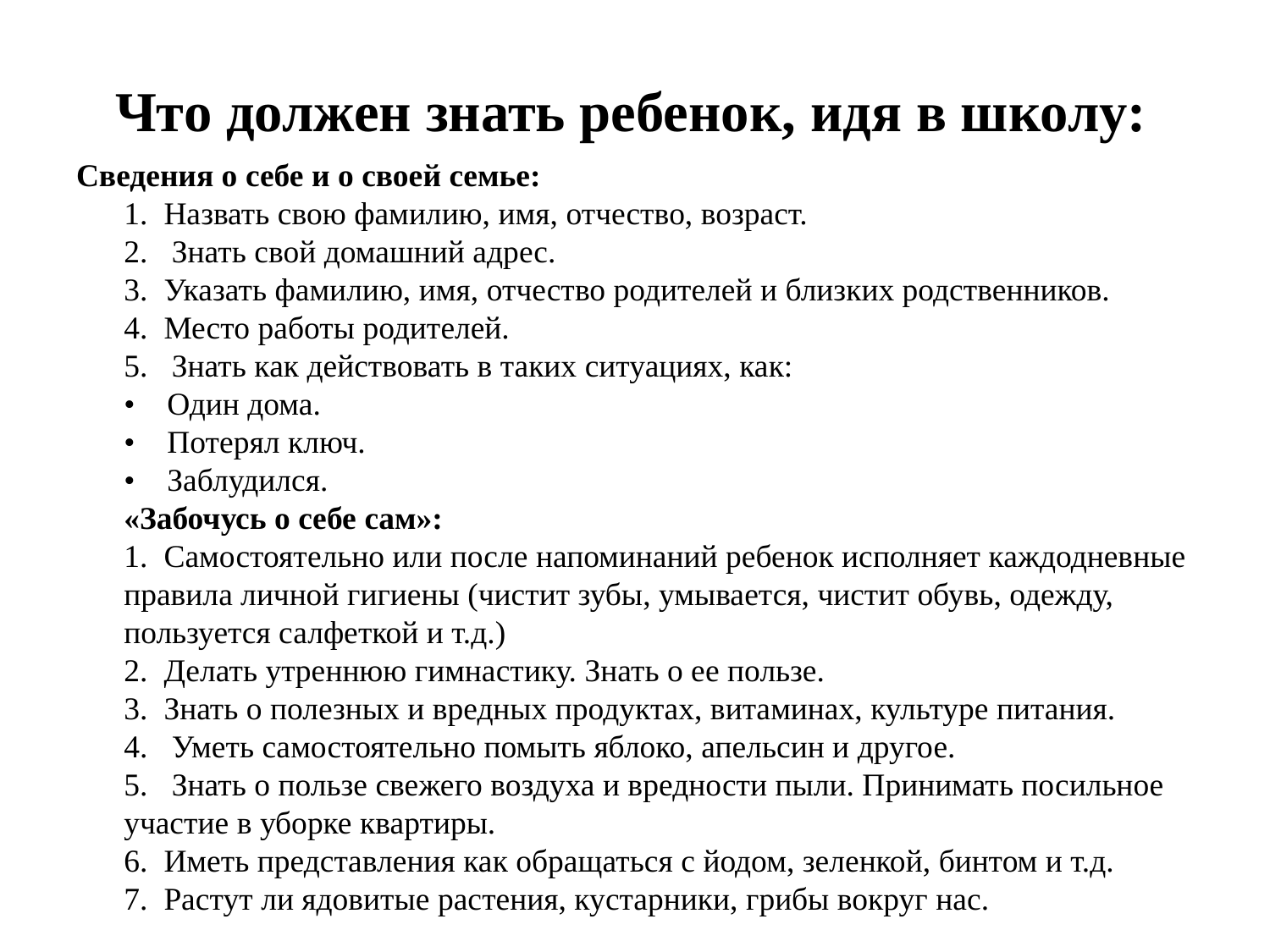

# Что должен знать ребенок, идя в школу:
Сведения о себе и о своей семье:
1.  Назвать свою фамилию, имя, отчество, возраст.
2.   Знать свой домашний адрес.
3.  Указать фамилию, имя, отчество родителей и близких родственников.
4.  Место работы родителей.
5.   Знать как действовать в таких ситуациях, как:
•    Один дома.
•    Потерял ключ.
•    Заблудился.
«Забочусь о себе сам»:
1.  Самостоятельно или после напоминаний ребенок исполняет каждодневные правила личной гигиены (чистит зубы, умывается, чистит обувь, одежду, пользуется салфеткой и т.д.)
2.  Делать утреннюю гимнастику. Знать о ее пользе.
3.  Знать о полезных и вредных продуктах, витаминах, культуре питания.
4.   Уметь самостоятельно помыть яблоко, апельсин и другое.
5.   Знать о пользе свежего воздуха и вредности пыли. Принимать посильное участие в уборке квартиры.
6.  Иметь представления как обращаться с йодом, зеленкой, бинтом и т.д.
7.  Растут ли ядовитые растения, кустарники, грибы вокруг нас.